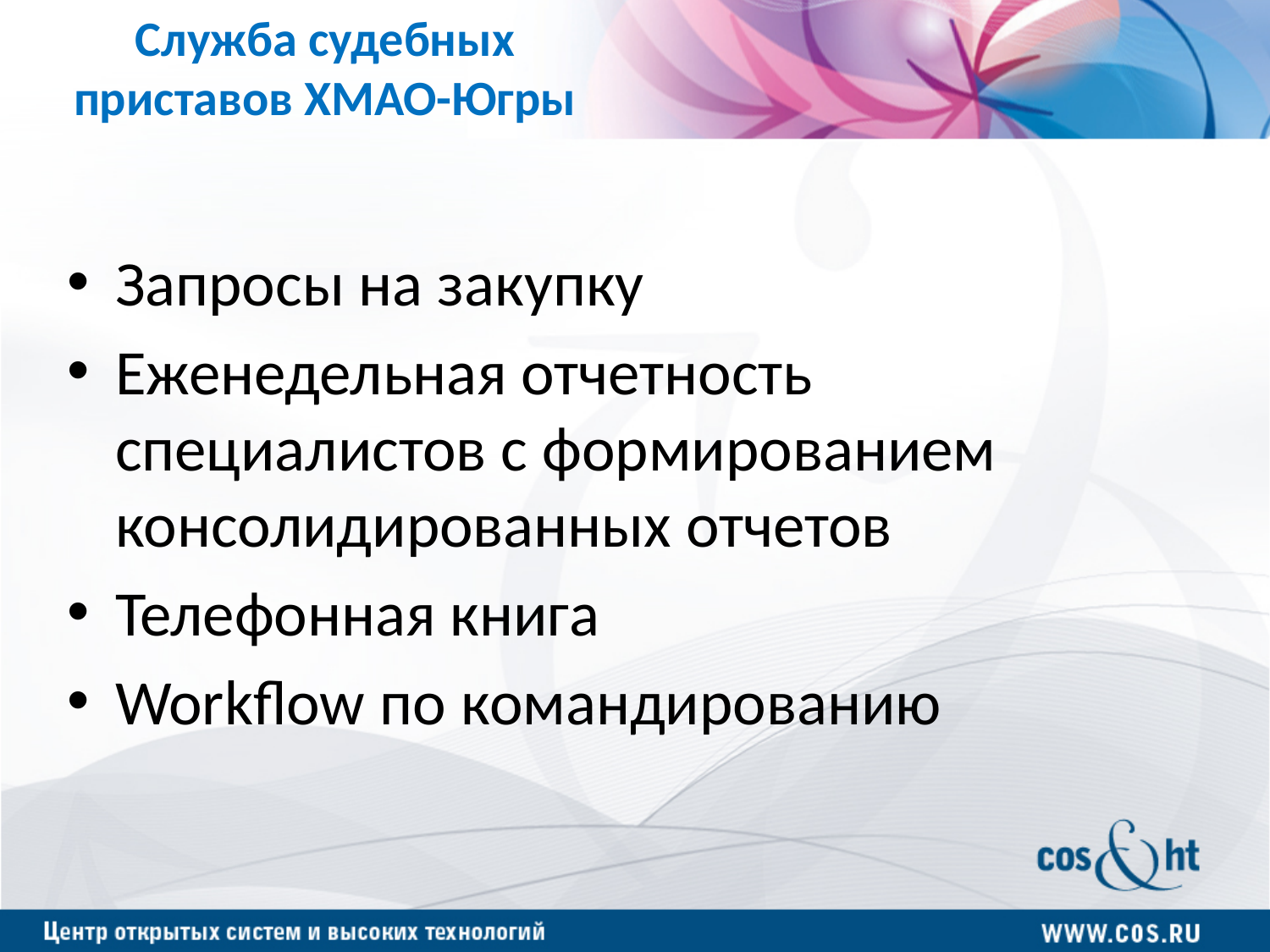

# Служба судебных приставов ХМАО-Югры
Запросы на закупку
Еженедельная отчетность специалистов с формированием консолидированных отчетов
Телефонная книга
Workflow по командированию